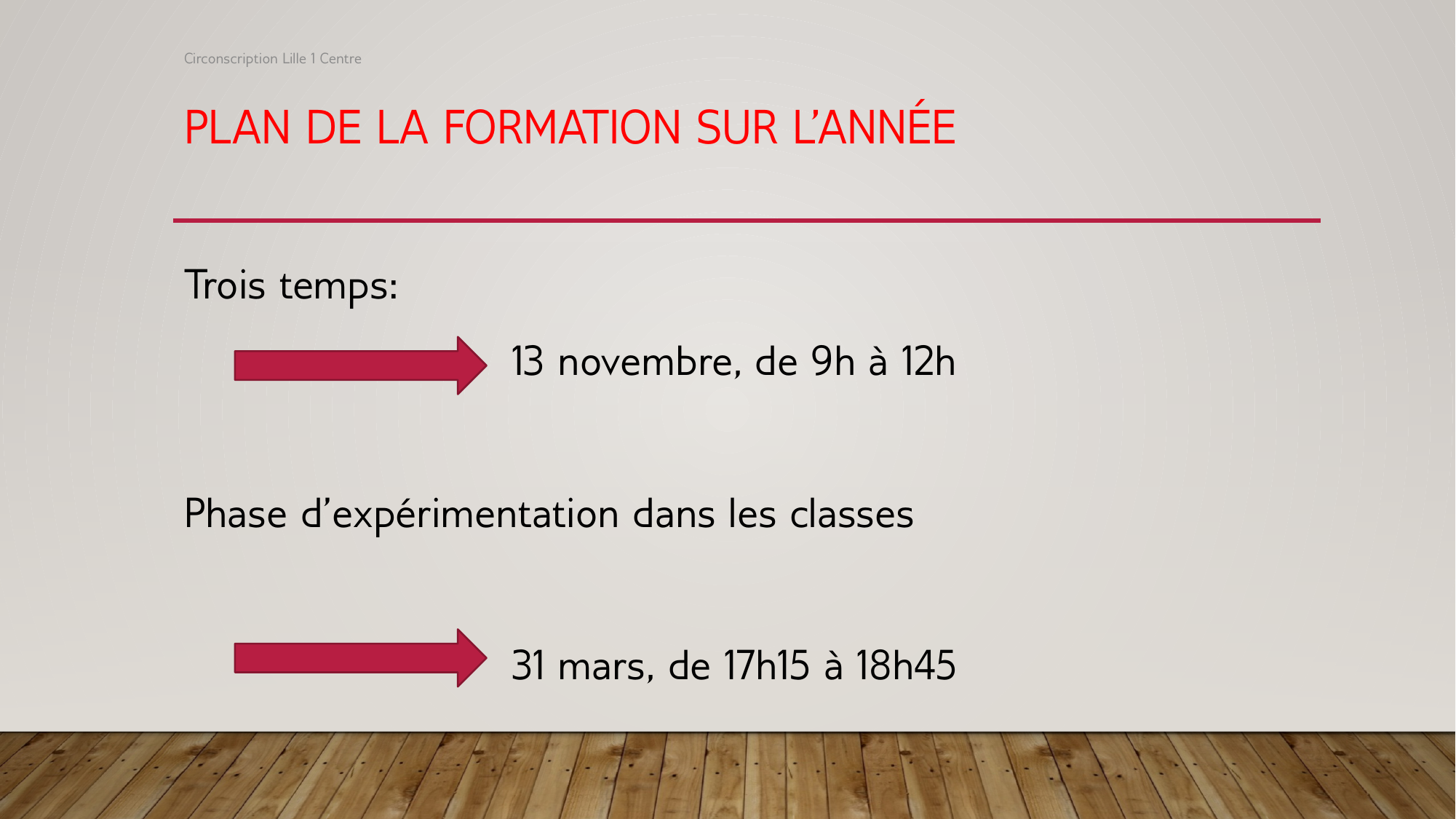

Circonscription Lille 1 Centre
# Plan de la formation sur l’année
Trois temps:
			13 novembre, de 9h à 12h

Phase d’expérimentation dans les classes

			31 mars, de 17h15 à 18h45